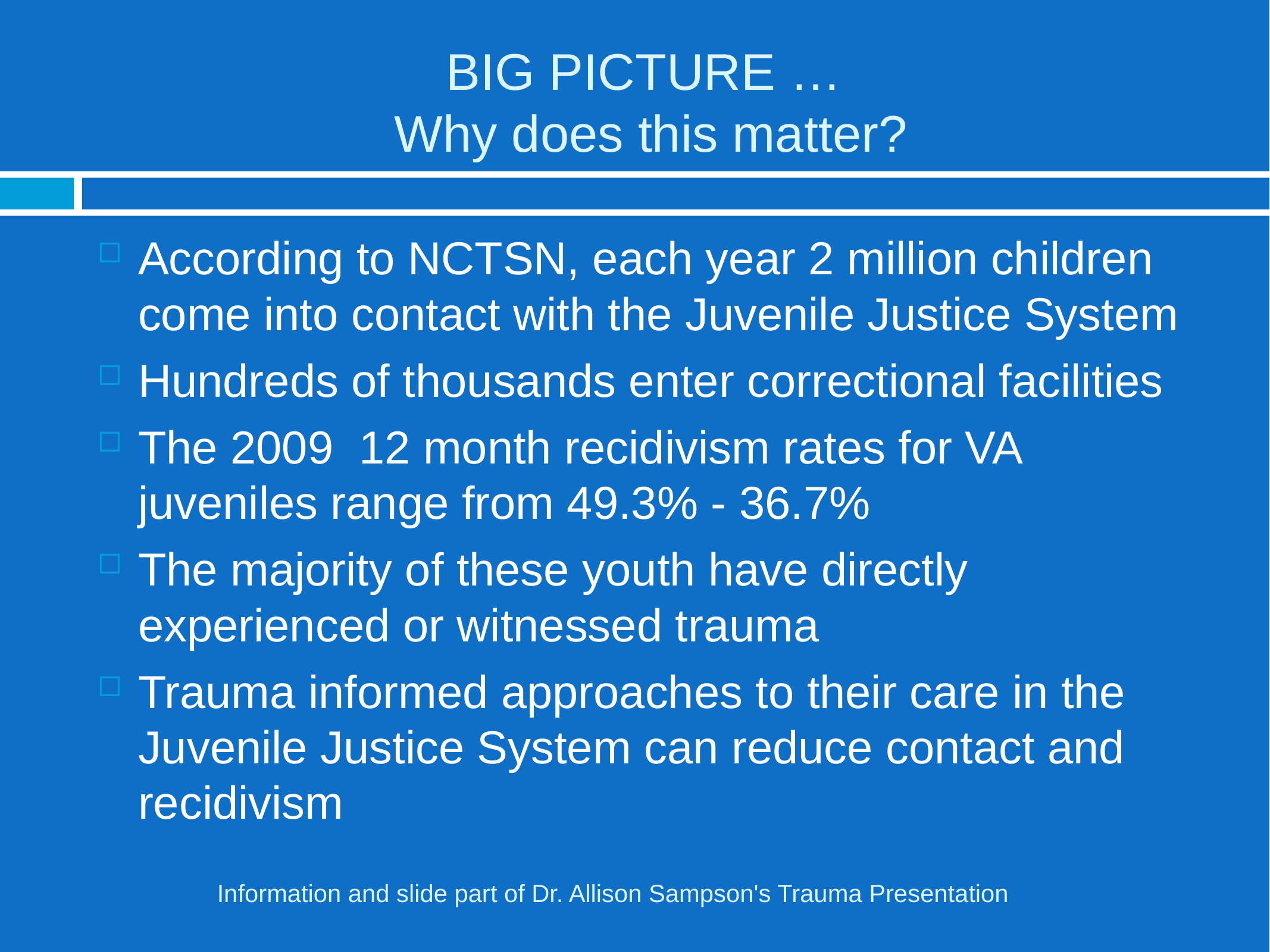

# BIG PICTURE … Why does this matter?
According to NCTSN, each year 2 million children come into contact with the Juvenile Justice System
Hundreds of thousands enter correctional facilities
The 2009  12 month recidivism rates for VA juveniles range from 49.3% - 36.7%
The majority of these youth have directly experienced or witnessed trauma
Trauma informed approaches to their care in the Juvenile Justice System can reduce contact and recidivism

Information and slide part of Dr. Allison Sampson's Trauma Presentation